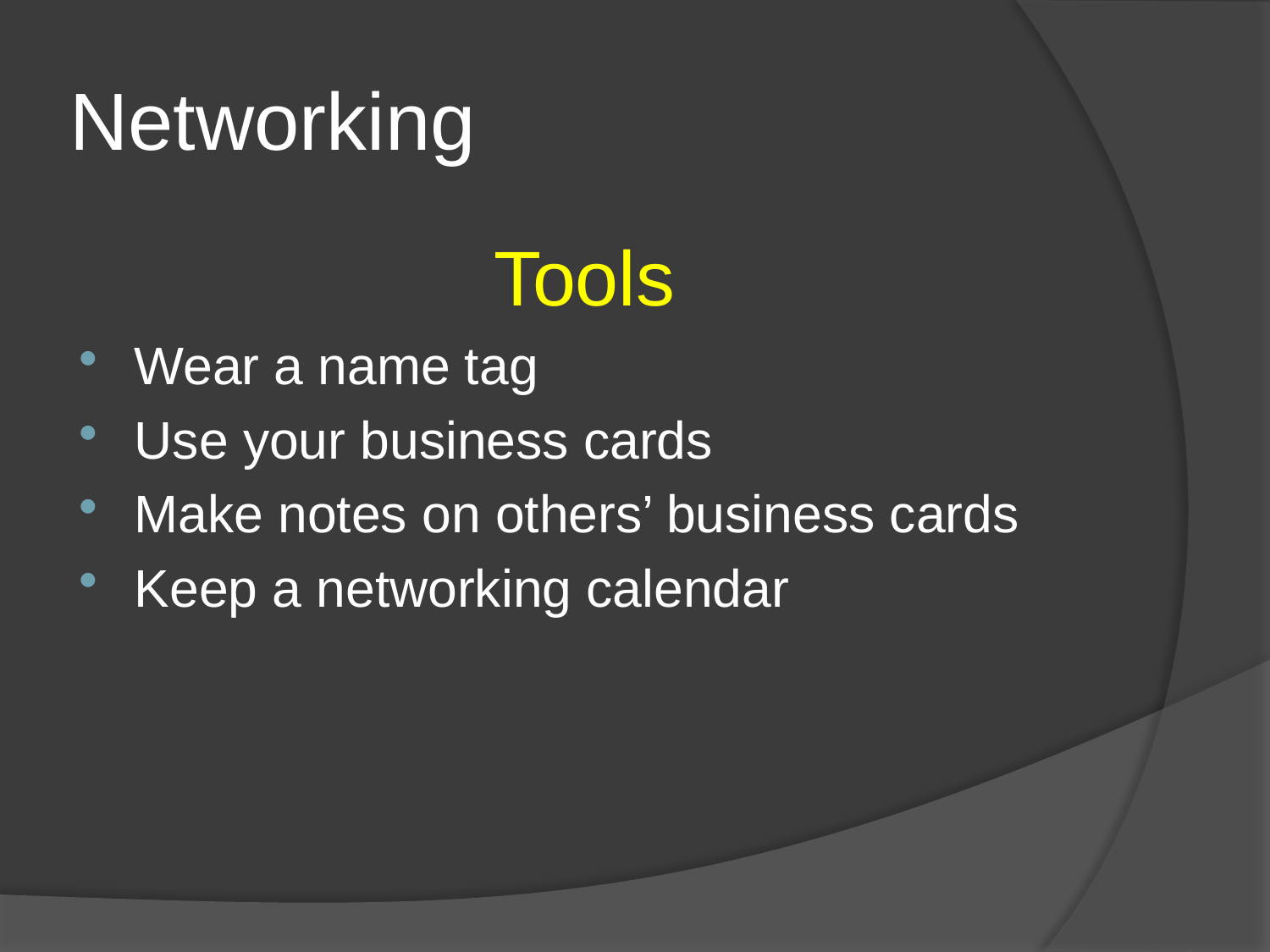

# Networking
Tools
Wear a name tag
Use your business cards
Make notes on others’ business cards
Keep a networking calendar